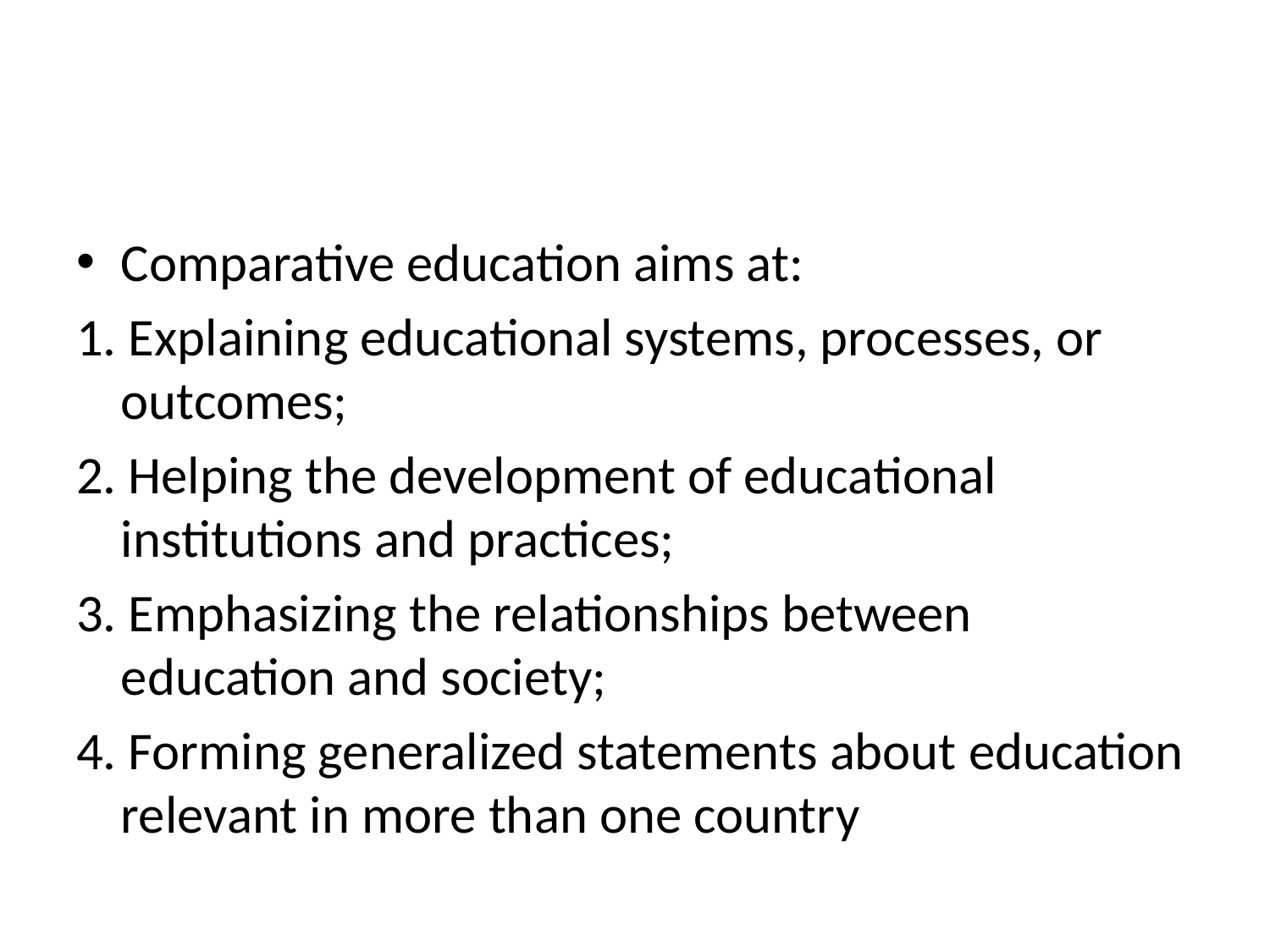

Comparative education aims at:
1. Explaining educational systems, processes, or outcomes;
2. Helping the development of educational institutions and practices;
3. Emphasizing the relationships between education and society;
4. Forming generalized statements about education relevant in more than one country